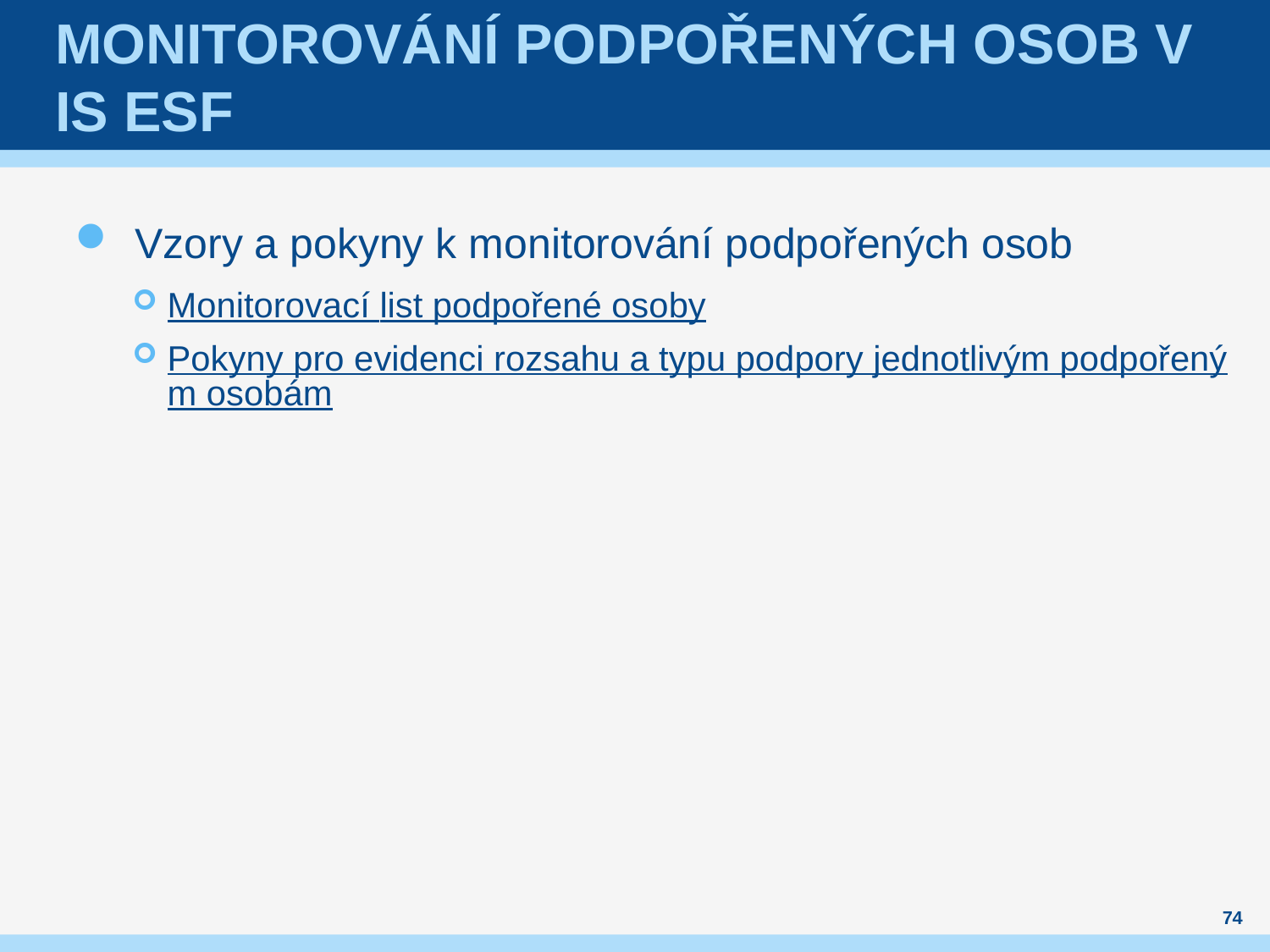

# Monitorování podpořených osob v IS ESF
Vzory a pokyny k monitorování podpořených osob
Monitorovací list podpořené osoby
Pokyny pro evidenci rozsahu a typu podpory jednotlivým podpořeným osobám

74